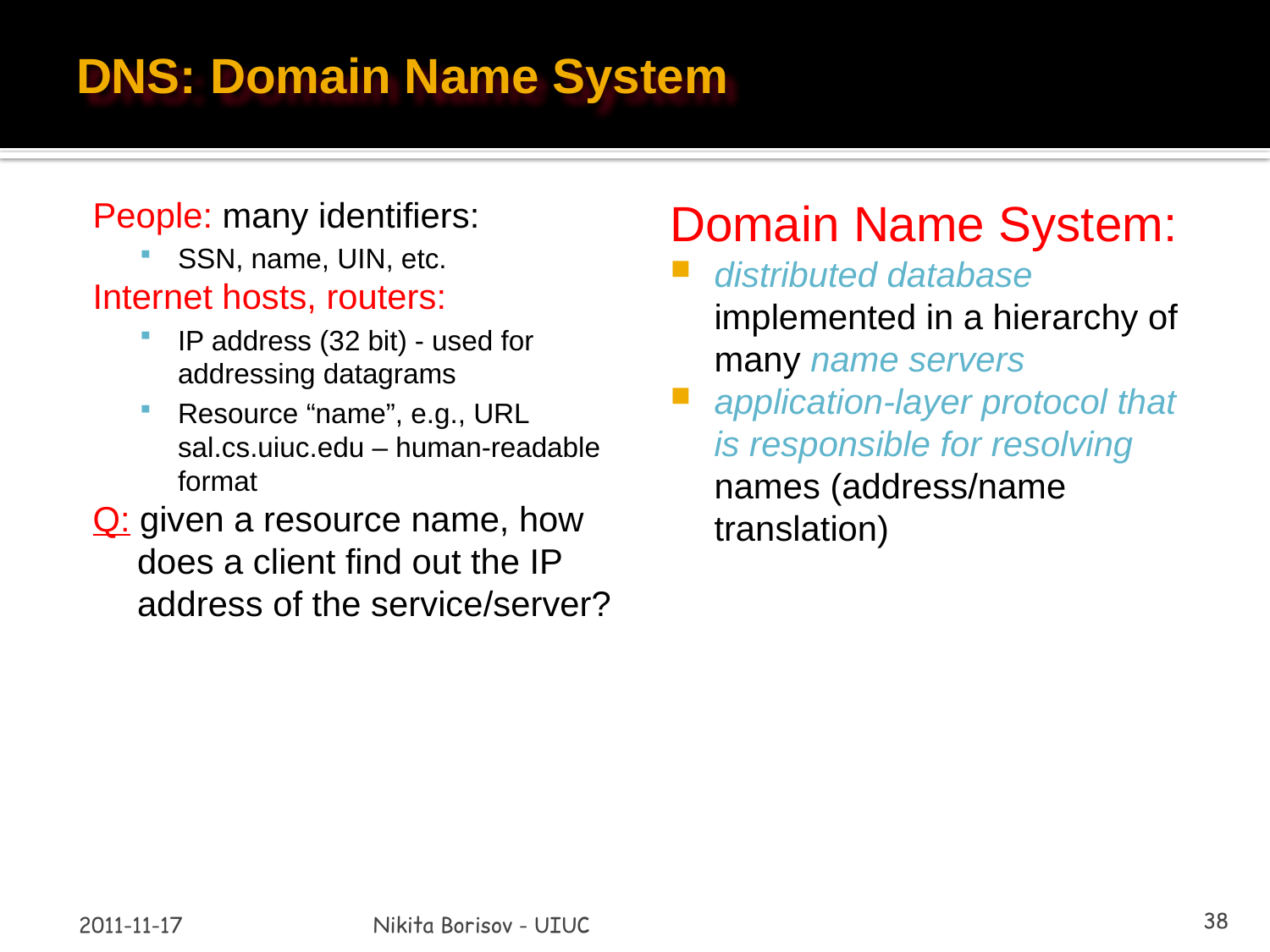

# DNS: Domain Name System
People: many identifiers:
SSN, name, UIN, etc.
Internet hosts, routers:
IP address (32 bit) - used for addressing datagrams
Resource “name”, e.g., URL sal.cs.uiuc.edu – human-readable format
Q: given a resource name, how does a client find out the IP address of the service/server?
Domain Name System:
distributed database implemented in a hierarchy of many name servers
application-layer protocol that is responsible for resolving names (address/name translation)
2011-11-17
Nikita Borisov - UIUC
38